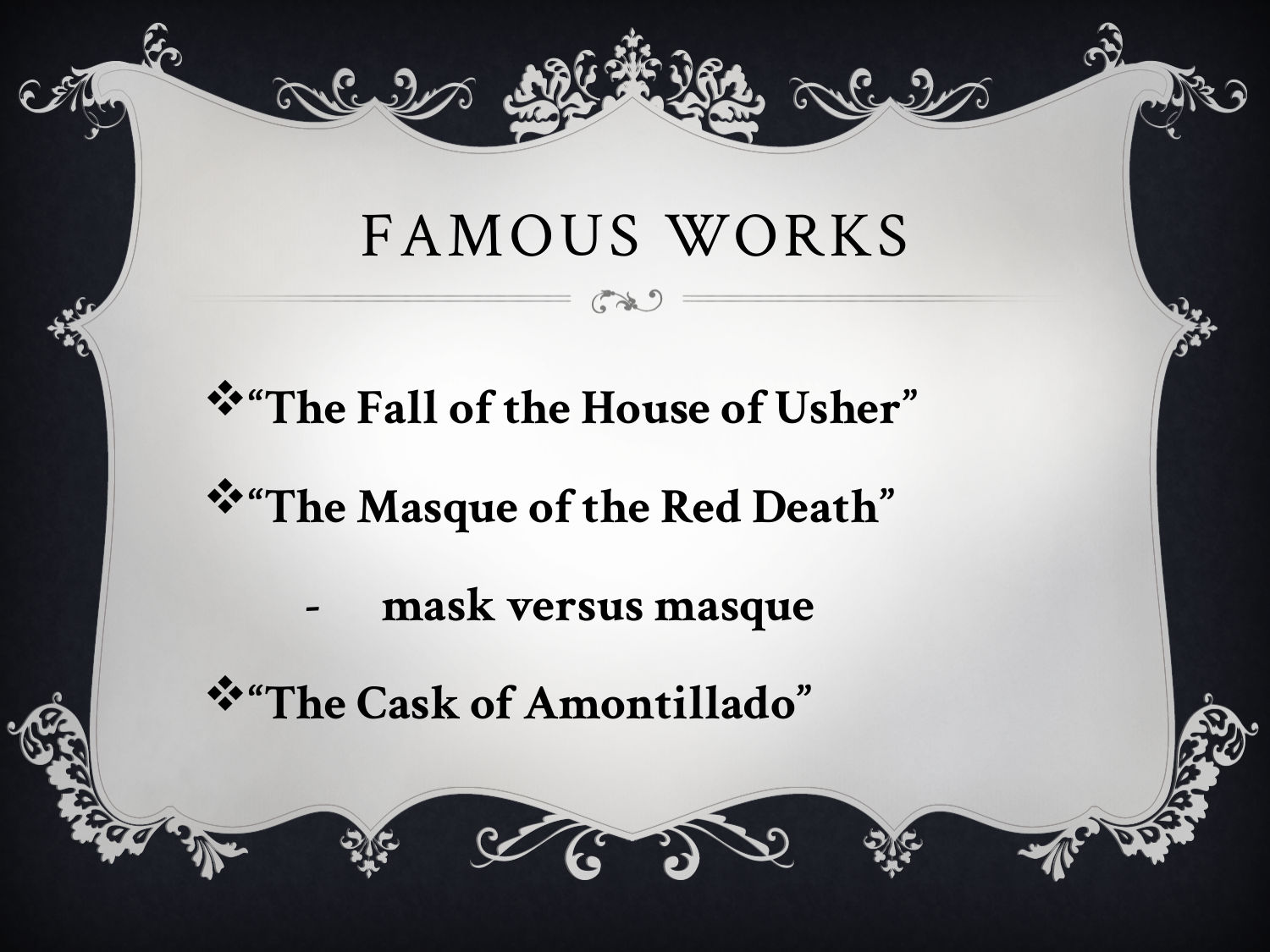

# Famous works
“The Fall of the House of Usher”
“The Masque of the Red Death”
          -      mask versus masque
“The Cask of Amontillado”